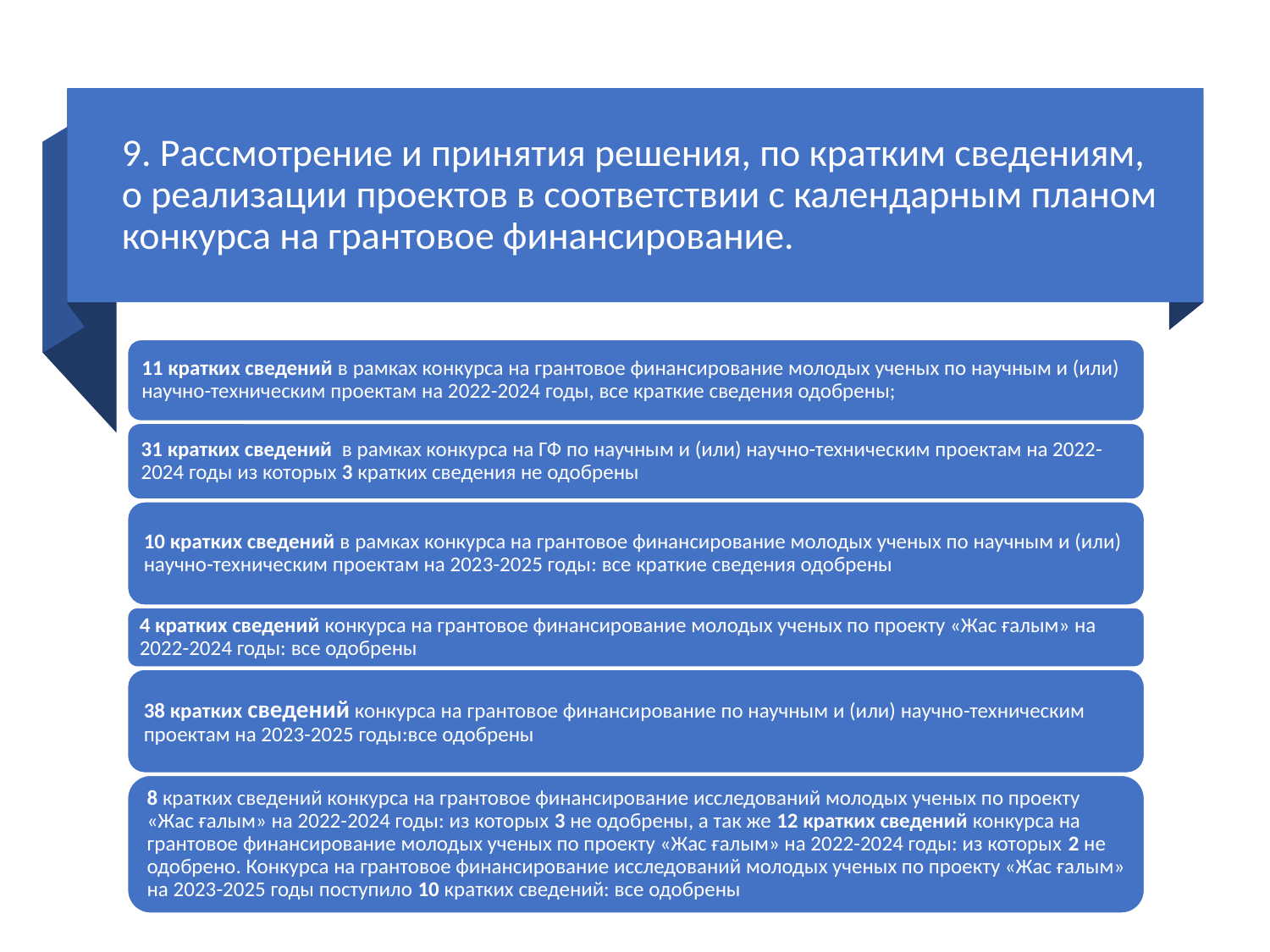

# 9. Рассмотрение и принятия решения, по кратким сведениям, о реализации проектов в соответствии с календарным планом конкурса на грантовое финансирование.
11 кратких сведений в рамках конкурса на грантовое финансирование молодых ученых по научным и (или) научно-техническим проектам на 2022-2024 годы, все краткие сведения одобрены;
31 кратких сведений  в рамках конкурса на ГФ по научным и (или) научно-техническим проектам на 2022-2024 годы из которых 3 кратких сведения не одобрены
10 кратких сведений в рамках конкурса на грантовое финансирование молодых ученых по научным и (или) научно-техническим проектам на 2023-2025 годы: все краткие сведения одобрены
4 кратких сведений конкурса на грантовое финансирование молодых ученых по проекту «Жас ғалым» на 2022-2024 годы: все одобрены
38 кратких сведений конкурса на грантовое финансирование по научным и (или) научно-техническим проектам на 2023-2025 годы:все одобрены
8 кратких сведений конкурса на грантовое финансирование исследований молодых ученых по проекту «Жас ғалым» на 2022-2024 годы: из которых 3 не одобрены, а так же 12 кратких сведений конкурса на грантовое финансирование молодых ученых по проекту «Жас ғалым» на 2022-2024 годы: из которых 2 не одобрено. Конкурса на грантовое финансирование исследований молодых ученых по проекту «Жас ғалым» на 2023-2025 годы поступило 10 кратких сведений: все одобрены